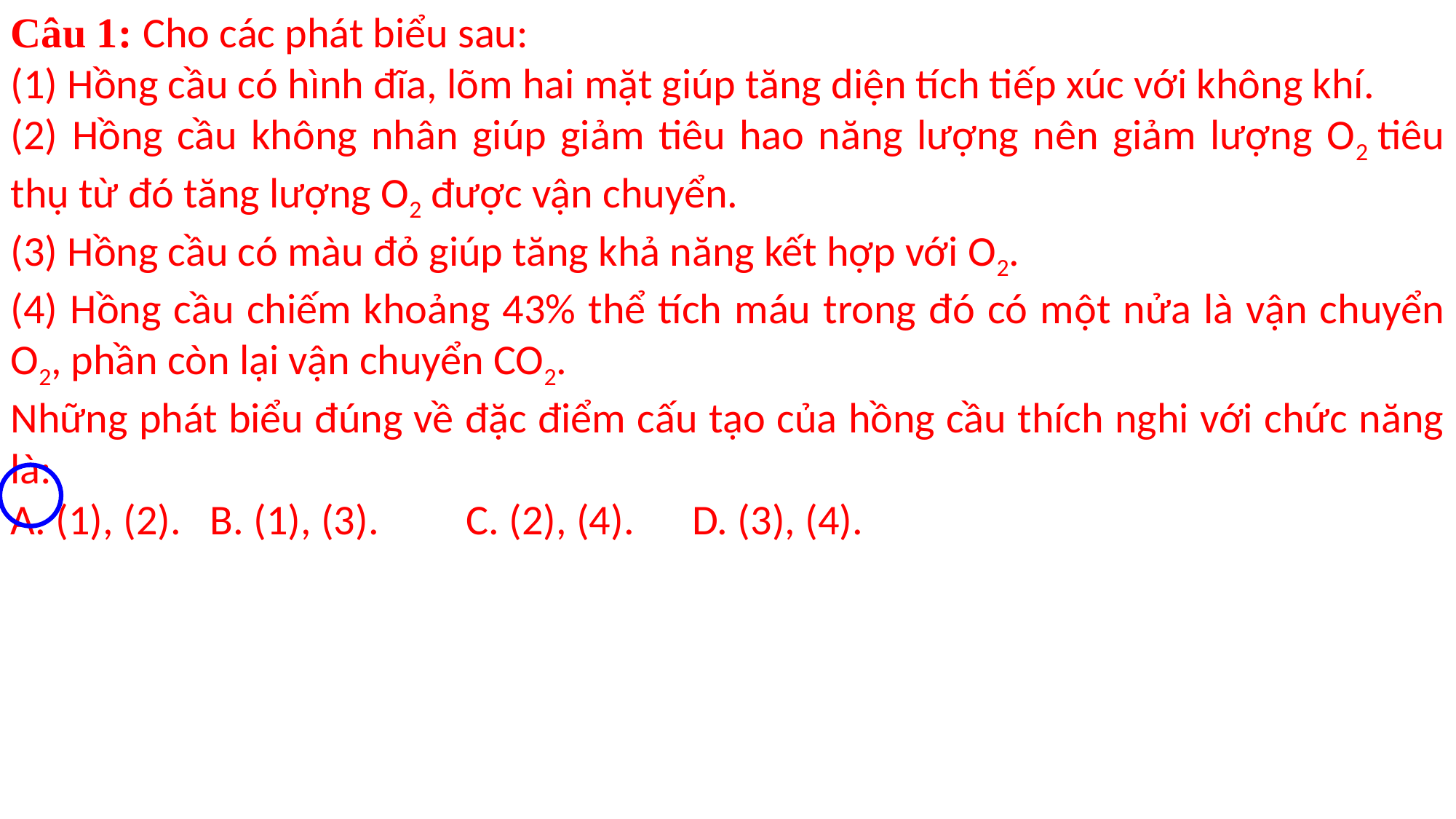

Câu 1: Cho các phát biểu sau:
(1) Hồng cầu có hình đĩa, lõm hai mặt giúp tăng diện tích tiếp xúc với không khí.
(2) Hồng cầu không nhân giúp giảm tiêu hao năng lượng nên giảm lượng O2 tiêu thụ từ đó tăng lượng O2 được vận chuyển.
(3) Hồng cầu có màu đỏ giúp tăng khả năng kết hợp với O2.
(4) Hồng cầu chiếm khoảng 43% thể tích máu trong đó có một nửa là vận chuyển O2, phần còn lại vận chuyển CO2.
Những phát biểu đúng về đặc điểm cấu tạo của hồng cầu thích nghi với chức năng là:
A. (1), (2).   B. (1), (3).         C. (2), (4).      D. (3), (4).